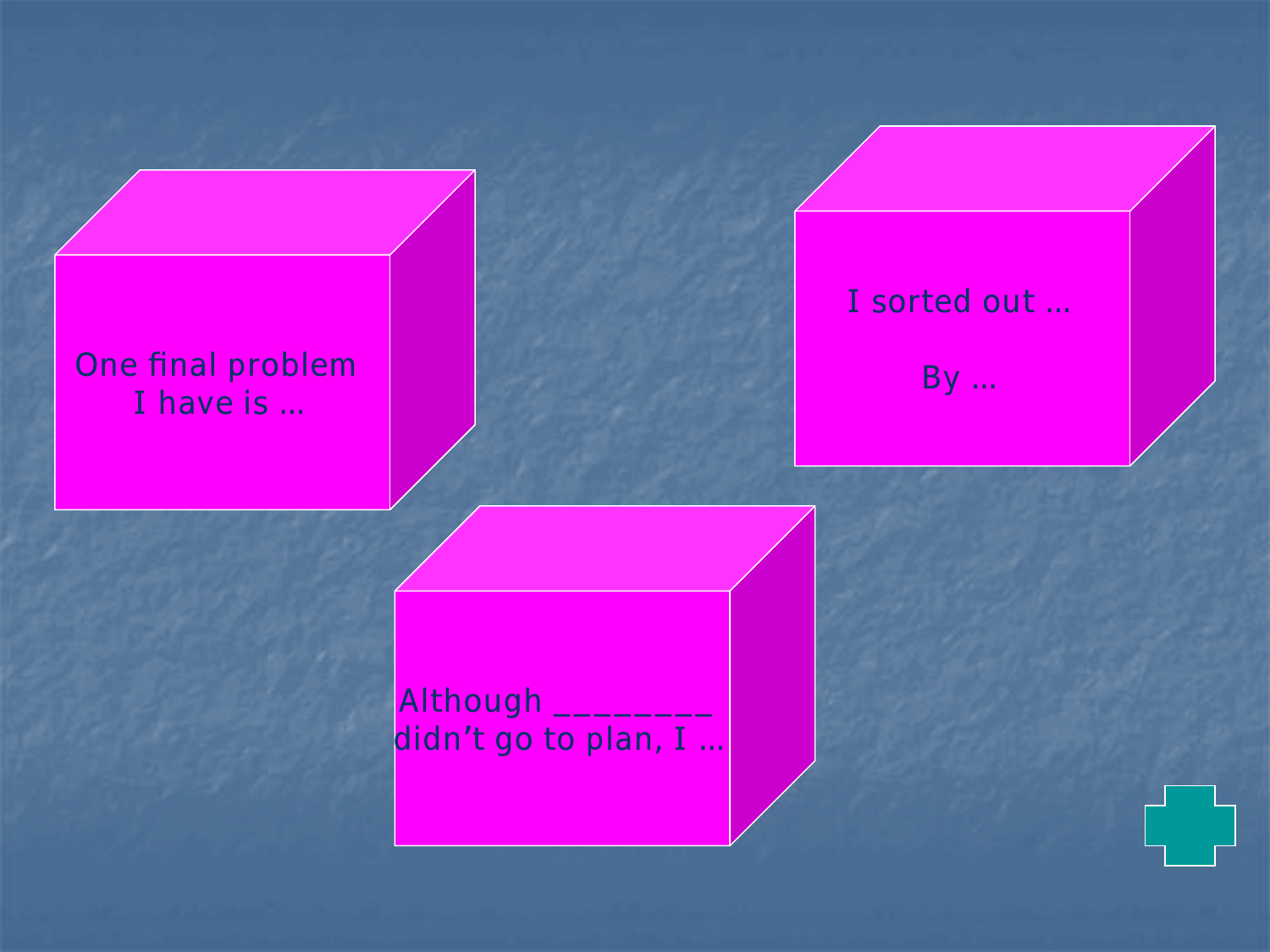

I sorted out …

By …
One final problem
I have is …
Although ________
didn’t go to plan, I …